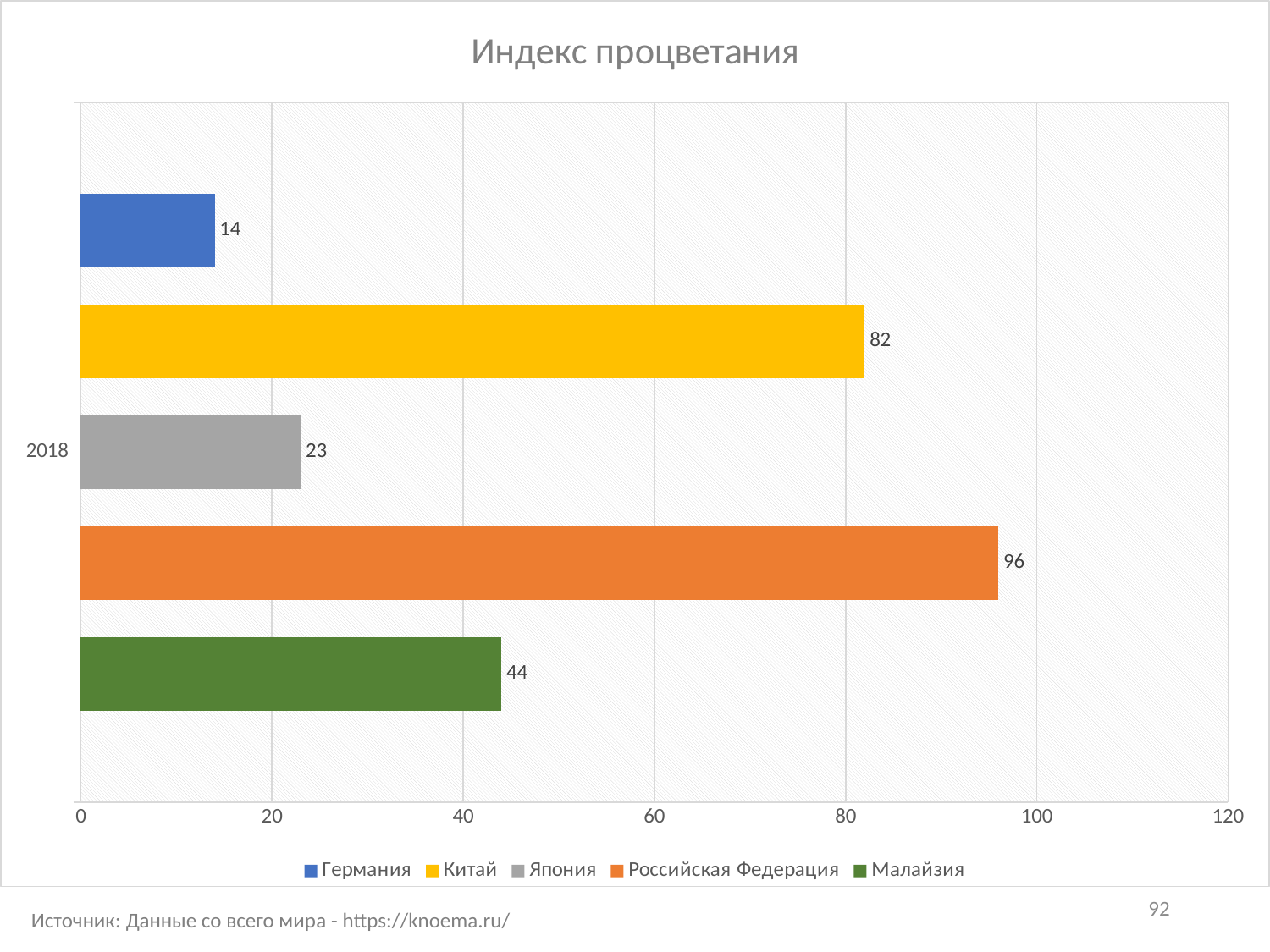

### Chart: Индекс процветания

| Category | Малайзия | Российская Федерация | Япония | Китай | Германия |
|---|---|---|---|---|---|
| 2018 | 44.0 | 96.0 | 23.0 | 82.0 | 14.0 |
92
Источник: Данные со всего мира - https://knoema.ru/